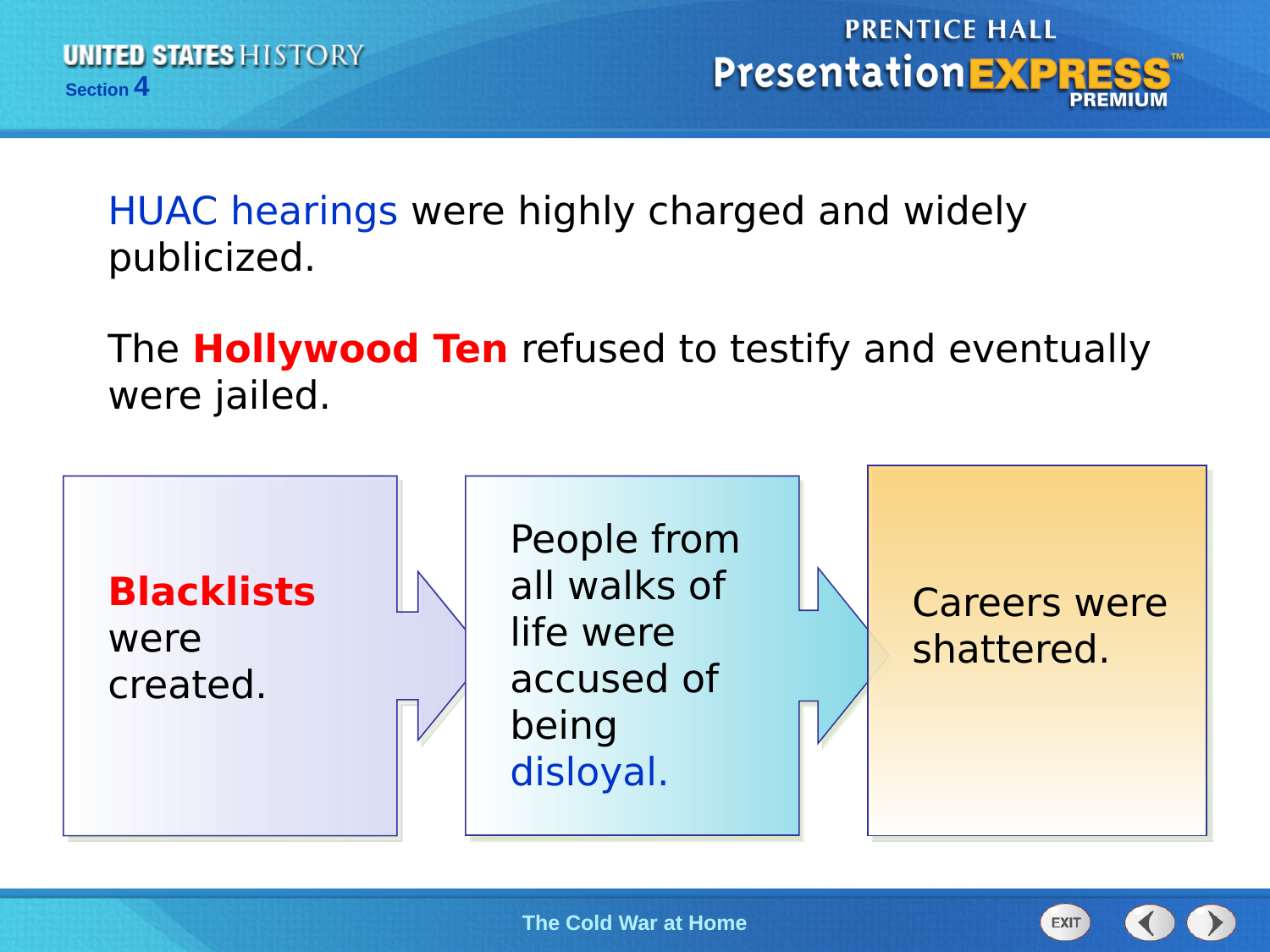

HUAC hearings were highly charged and widely publicized.
The Hollywood Ten refused to testify and eventually were jailed.

People from all walks of life were accused of being disloyal.
Blacklists were created.
Careers were shattered.